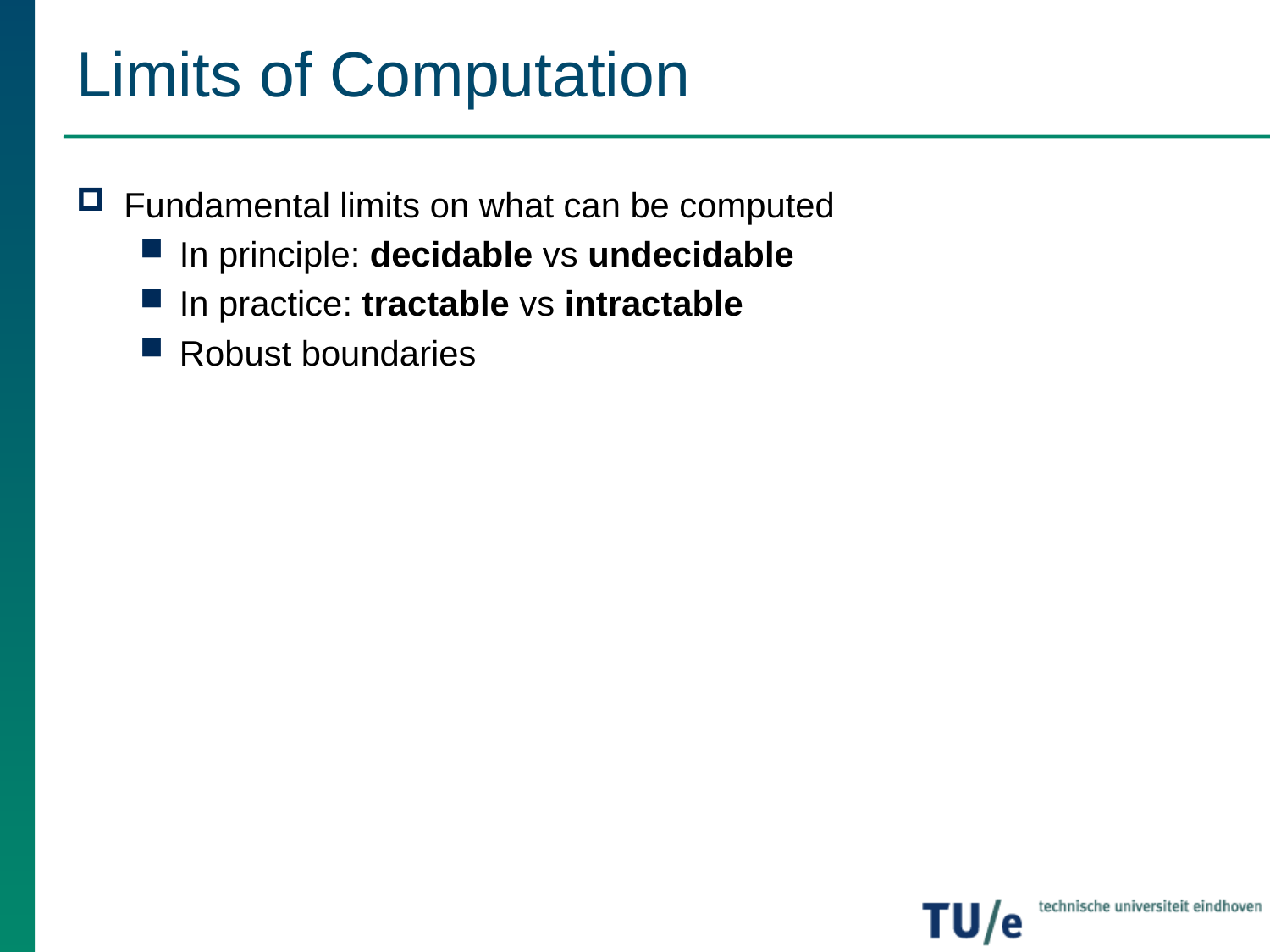

# Limits of Computation
Fundamental limits on what can be computed
In principle: decidable vs undecidable
In practice: tractable vs intractable
Robust boundaries